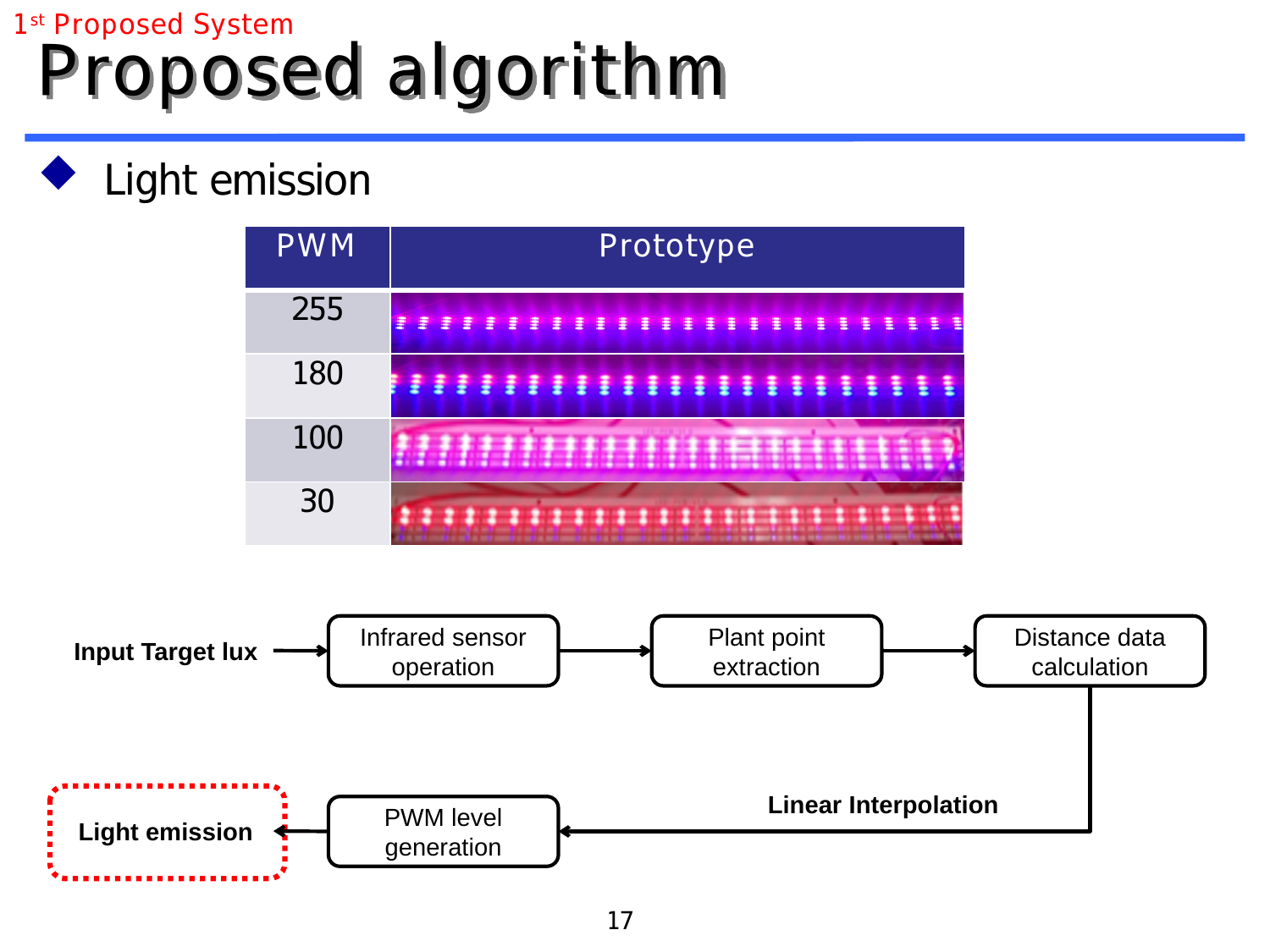

1st Proposed System
# Proposed algorithm
Light emission
| PWM | Prototype |
| --- | --- |
| 255 |  |
| 180 |  |
| 100 |  |
| 30 |  |
Infrared sensor operation
Plant point extraction
Distance data calculation
Input Target lux
Linear Interpolation
PWM level generation
Light emission

17